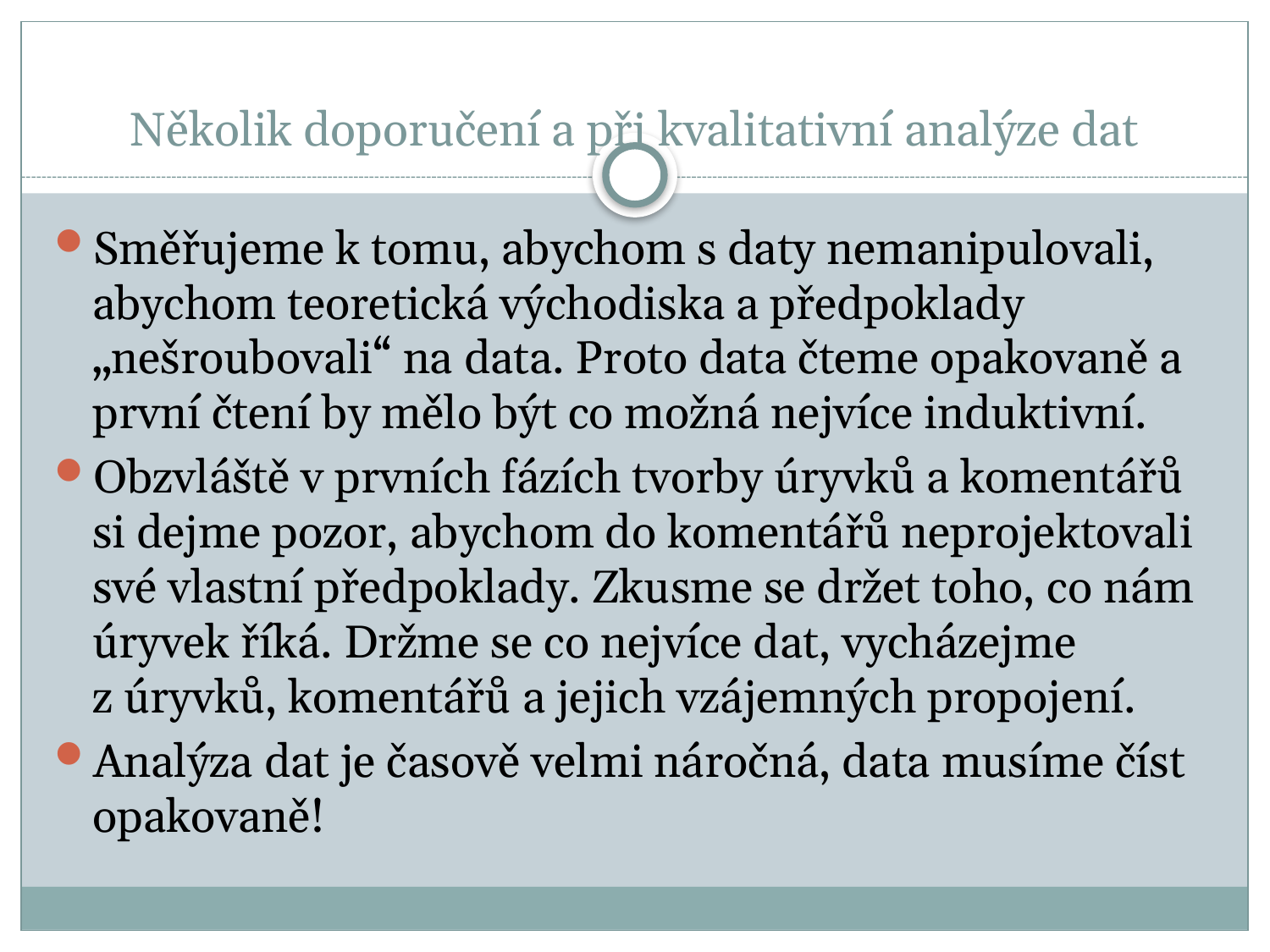

# Několik doporučení a při kvalitativní analýze dat
Směřujeme k tomu, abychom s daty nemanipulovali, abychom teoretická východiska a předpoklady „nešroubovali“ na data. Proto data čteme opakovaně a první čtení by mělo být co možná nejvíce induktivní.
Obzvláště v prvních fázích tvorby úryvků a komentářů si dejme pozor, abychom do komentářů neprojektovali své vlastní předpoklady. Zkusme se držet toho, co nám úryvek říká. Držme se co nejvíce dat, vycházejme z úryvků, komentářů a jejich vzájemných propojení.
Analýza dat je časově velmi náročná, data musíme číst opakovaně!